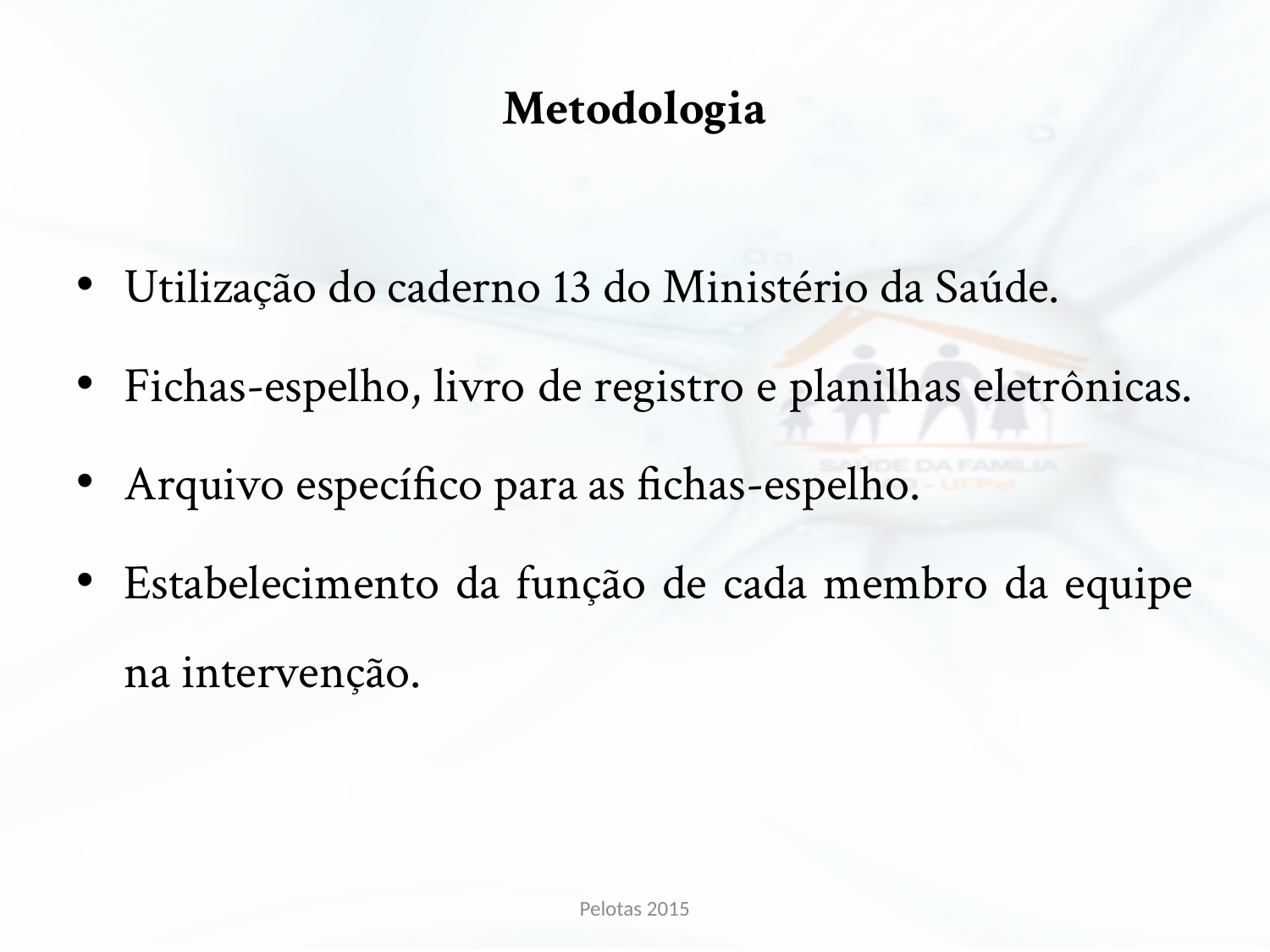

# Metodologia

Utilização do caderno 13 do Ministério da Saúde.
Fichas-espelho, livro de registro e planilhas eletrônicas.
Arquivo específico para as fichas-espelho.
Estabelecimento da função de cada membro da equipe na intervenção.

Pelotas 2015